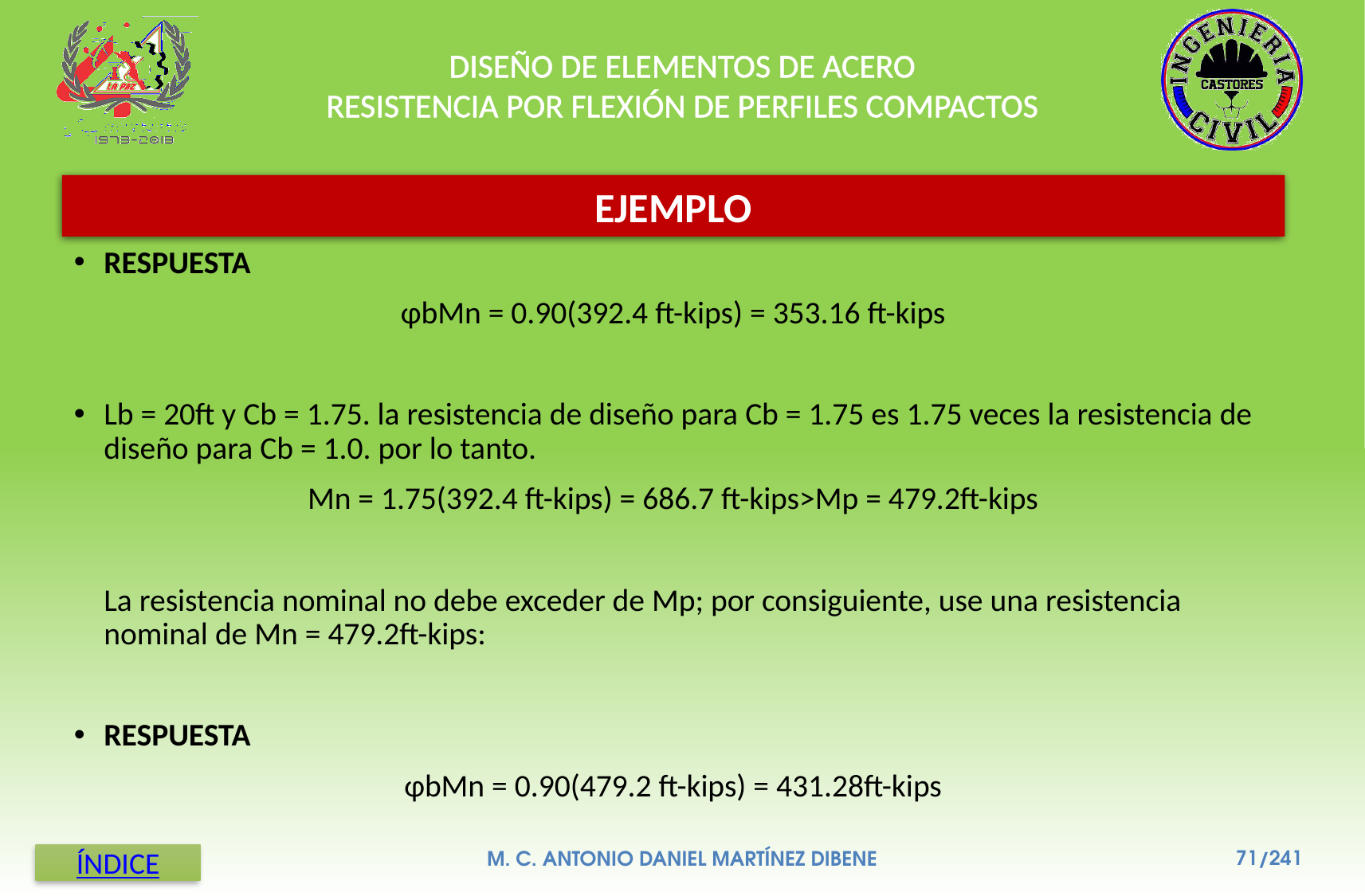

DISEÑO DE ELEMENTOS DE ACERO
RESISTENCIA POR FLEXIÓN DE PERFILES COMPACTOS
EJEMPLO
RESPUESTA
φbMn = 0.90(392.4 ft-kips) = 353.16 ft-kips

Lb = 20ft y Cb = 1.75. la resistencia de diseño para Cb = 1.75 es 1.75 veces la resistencia de diseño para Cb = 1.0. por lo tanto.
Mn = 1.75(392.4 ft-kips) = 686.7 ft-kips>Mp = 479.2ft-kips

	La resistencia nominal no debe exceder de Mp; por consiguiente, use una resistencia nominal de Mn = 479.2ft-kips:

RESPUESTA
φbMn = 0.90(479.2 ft-kips) = 431.28ft-kips
M. C. ANTONIO DANIEL MARTÍNEZ DIBENE
ÍNDICE